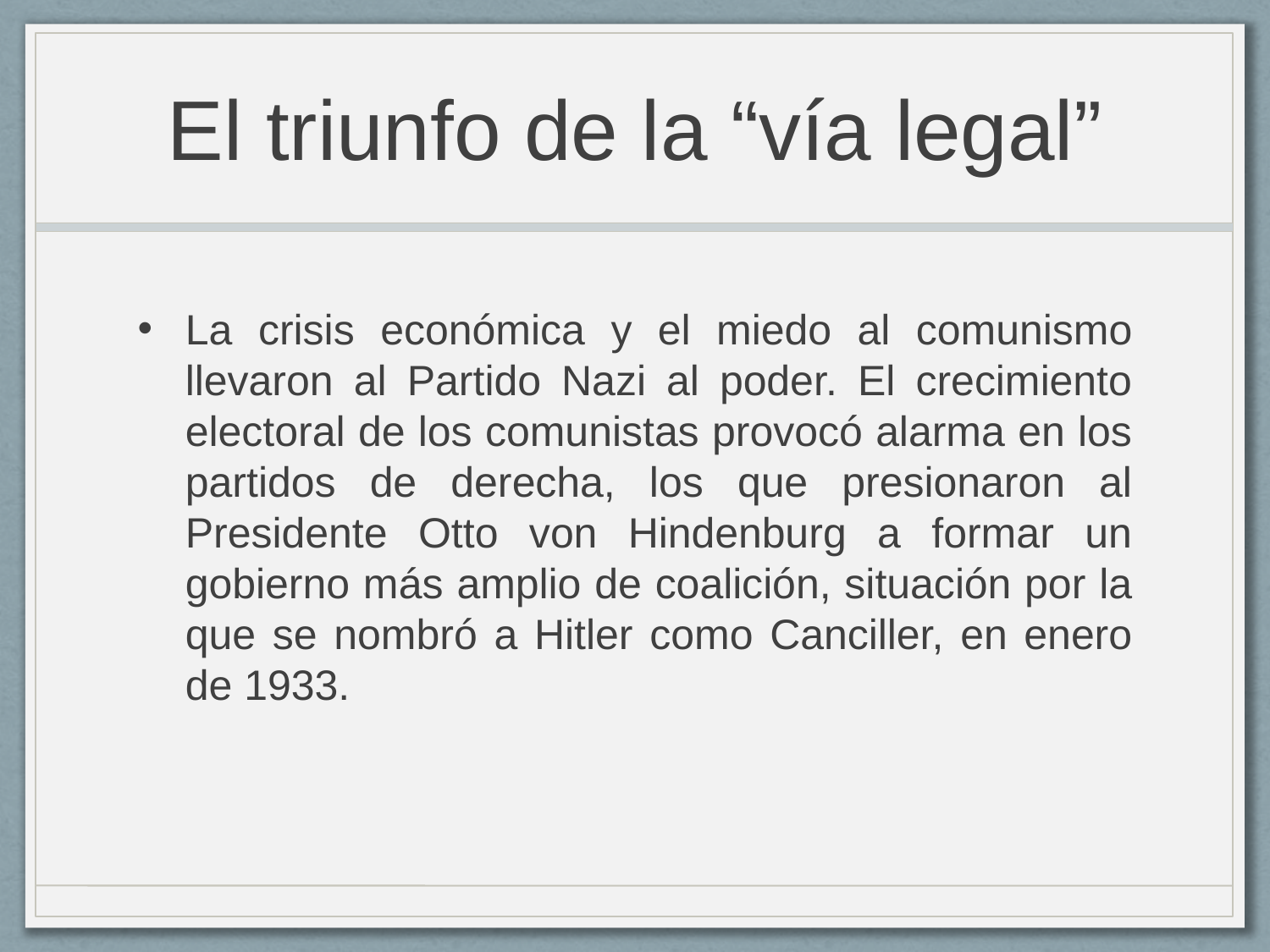

# El triunfo de la “vía legal”
La crisis económica y el miedo al comunismo llevaron al Partido Nazi al poder. El crecimiento electoral de los comunistas provocó alarma en los partidos de derecha, los que presionaron al Presidente Otto von Hindenburg a formar un gobierno más amplio de coalición, situación por la que se nombró a Hitler como Canciller, en enero de 1933.